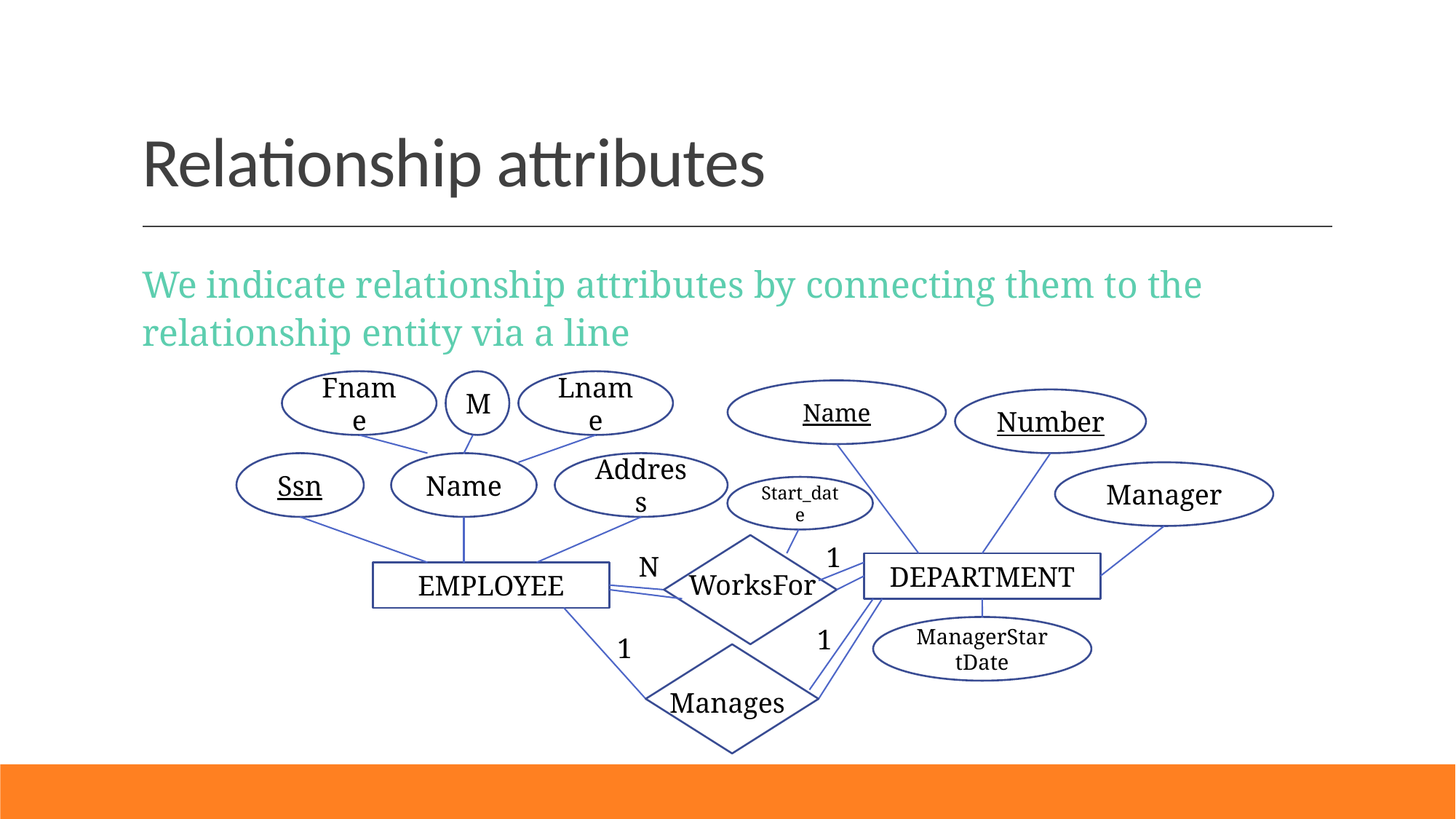

# Relationship attributes
We indicate relationship attributes by connecting them to the relationship entity via a line
Fname
M
Lname
Name
Number
Ssn
Name
Address
Manager
Start_date

1
N
DEPARTMENT
EMPLOYEE
WorksFor
1
ManagerStartDate
1

Manages